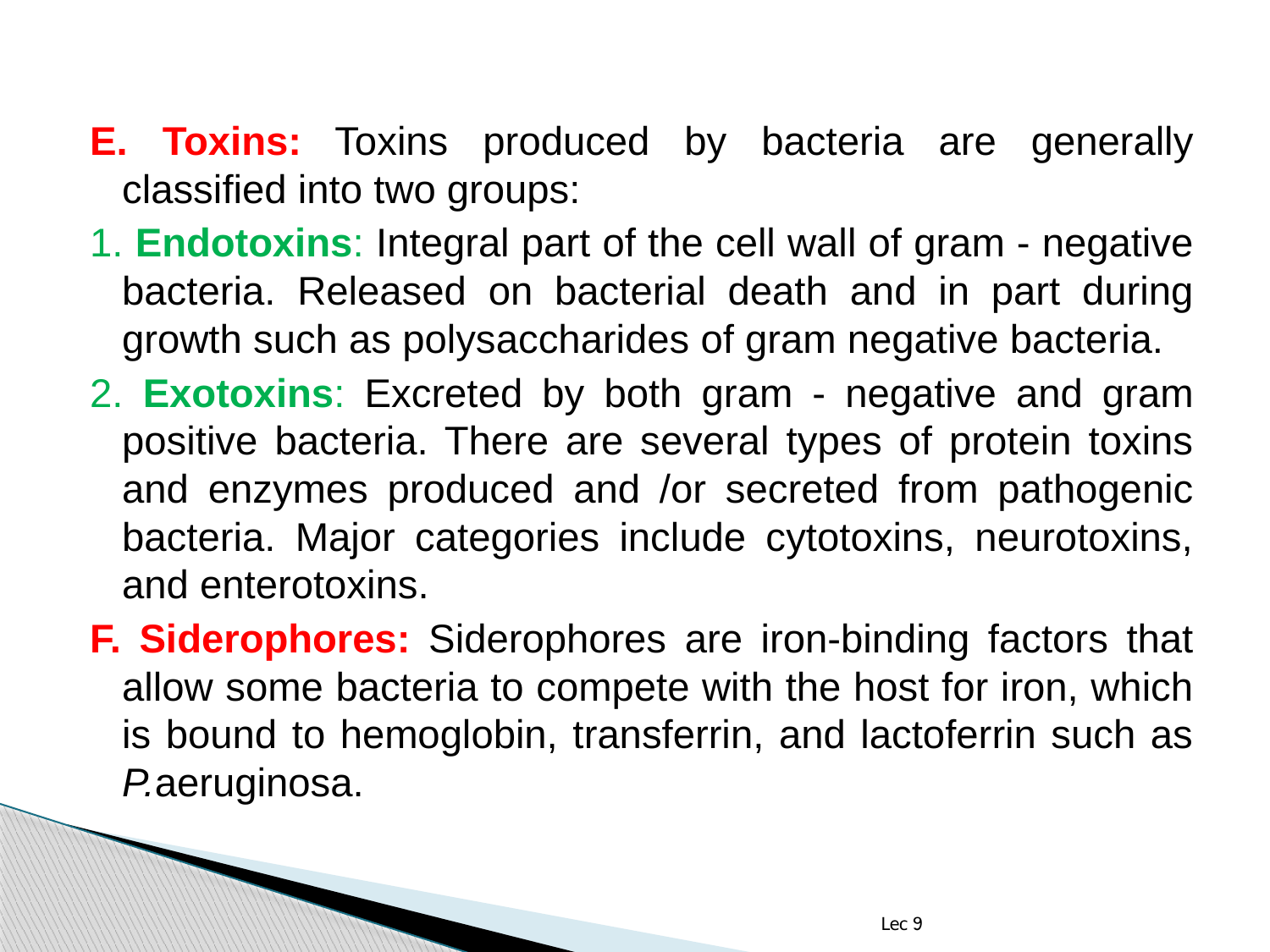

E. Toxins: Toxins produced by bacteria are generally classified into two groups:
1. Endotoxins: Integral part of the cell wall of gram - negative bacteria. Released on bacterial death and in part during growth such as polysaccharides of gram negative bacteria.
2. Exotoxins: Excreted by both gram - negative and gram positive bacteria. There are several types of protein toxins and enzymes produced and /or secreted from pathogenic bacteria. Major categories include cytotoxins, neurotoxins, and enterotoxins.
F. Siderophores: Siderophores are iron-binding factors that allow some bacteria to compete with the host for iron, which is bound to hemoglobin, transferrin, and lactoferrin such as P.aeruginosa.

Lec 9